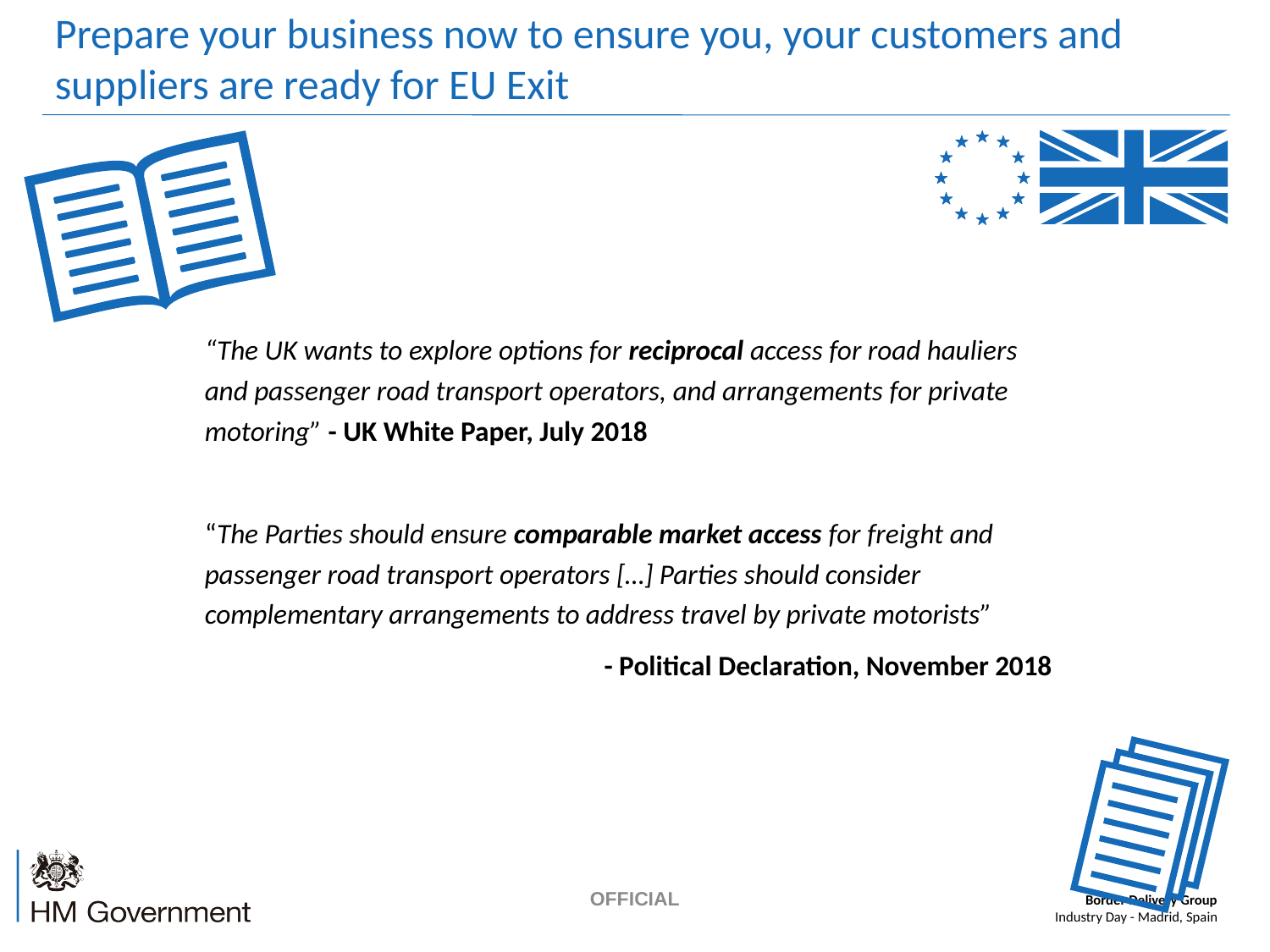

overall_1_131909330706806068 columns_6_131909333956719804 23_1_131898766477144216 24_1_131898766508304422 33_1_131898767018609914 8_1_131909330056234927 17_1_131909330464163844 31_1_131909330464595005 32_1_131909330779556429 37_1_131909333640865797
# Prepare your business now to ensure you, your customers and suppliers are ready for EU Exit

“The UK wants to explore options for reciprocal access for road hauliers and passenger road transport operators, and arrangements for private motoring” - UK White Paper, July 2018

“The Parties should ensure comparable market access for freight and passenger road transport operators […] Parties should consider complementary arrangements to address travel by private motorists”
- Political Declaration, November 2018

OFFICIAL